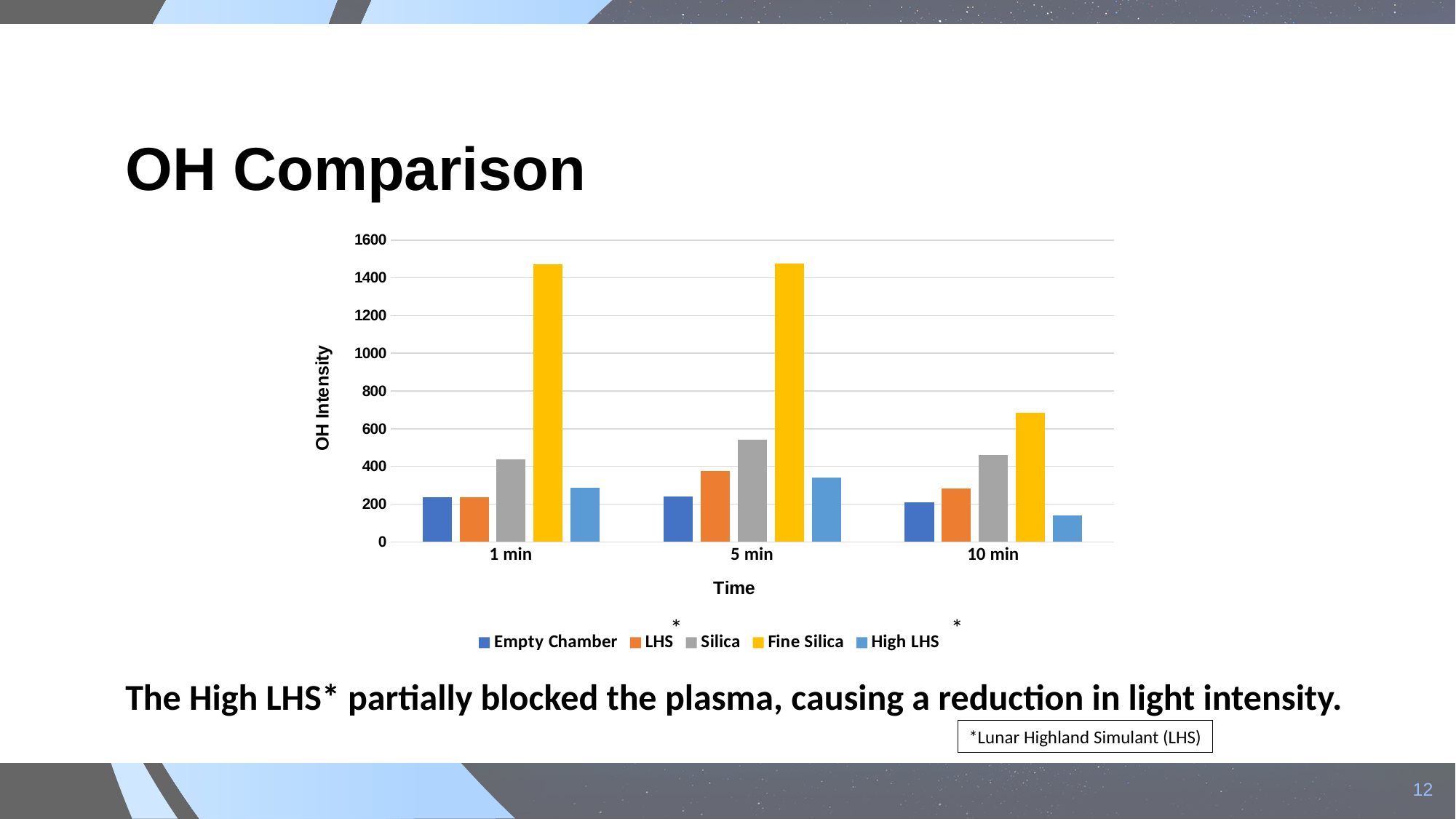

# OH Comparison

### Chart

| Category | Empty Chamber | LHS | Silica | Fine Silica | High LHS |
|---|---|---|---|---|---|
| 1 min | 236.16666666666666 | 237.3499999999999 | 437.34222222222223 | 1473.3999999999999 | 286.29999999999995 |
| 5 min | 240.13333333333335 | 377.21000000000004 | 543.7322222222223 | 1474.6999999999998 | 339.5 |
| 10 min | 211.16666666666666 | 283.2566666666667 | 459.1288888888889 | 685.5999999999999 | 140.80000000000018 |
*
*
The High LHS* partially blocked the plasma, causing a reduction in light intensity.
*Lunar Highland Simulant (LHS)
12